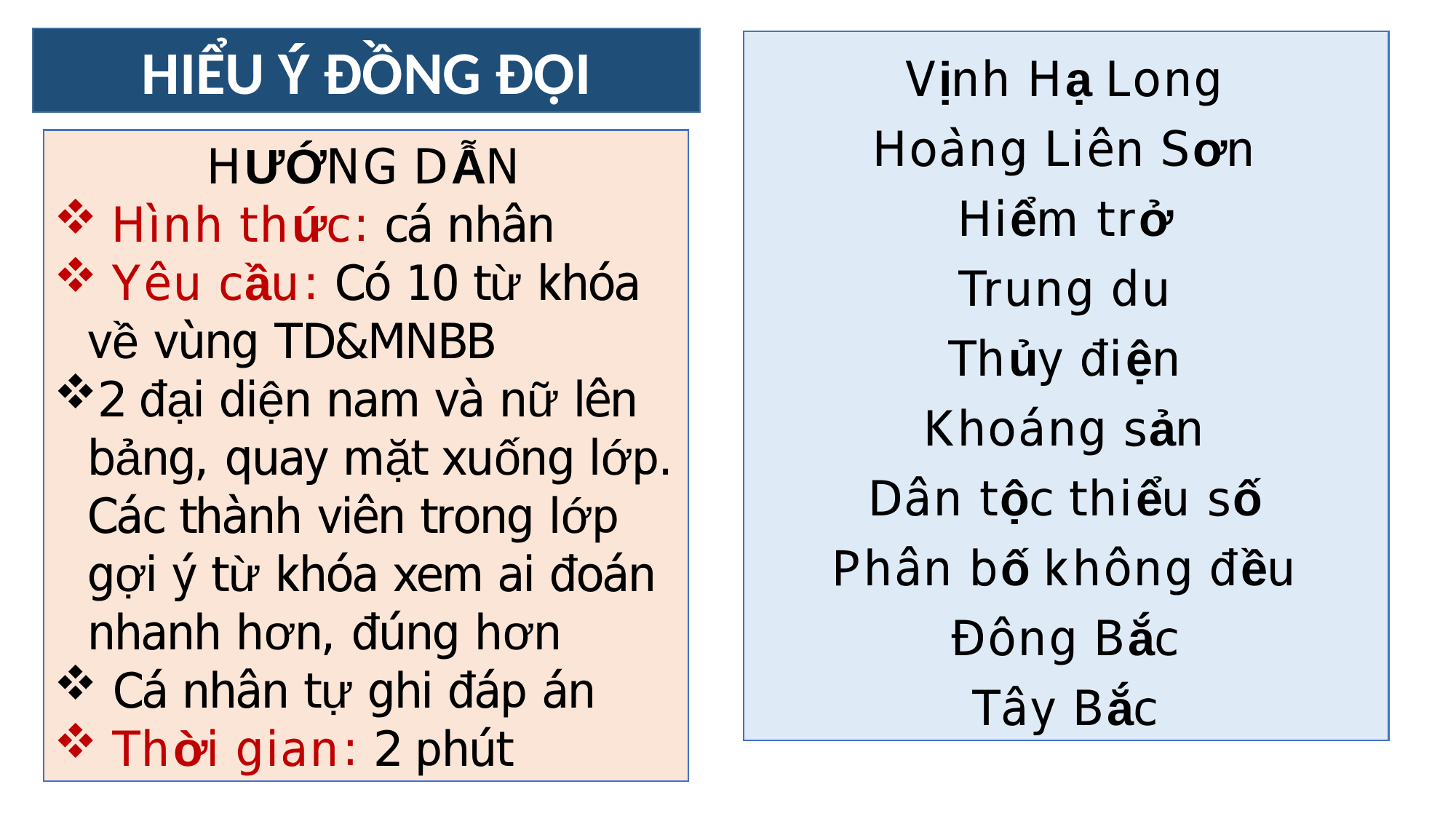

HIỂU Ý ĐỒNG ĐỘI
Vịnh Hạ Long
Hoàng Liên Sơn
Hiểm trở
Trung du
Thủy điện
Khoáng sản
Dân tộc thiểu số
Phân bố không đều
Đông Bắc
Tây Bắc
HƯỚNG DẪN
 Hình thức: cá nhân
 Yêu cầu: Có 10 từ khóa về vùng TD&MNBB
2 đại diện nam và nữ lên bảng, quay mặt xuống lớp. Các thành viên trong lớp gợi ý từ khóa xem ai đoán nhanh hơn, đúng hơn
 Cá nhân tự ghi đáp án
 Thời gian: 2 phút